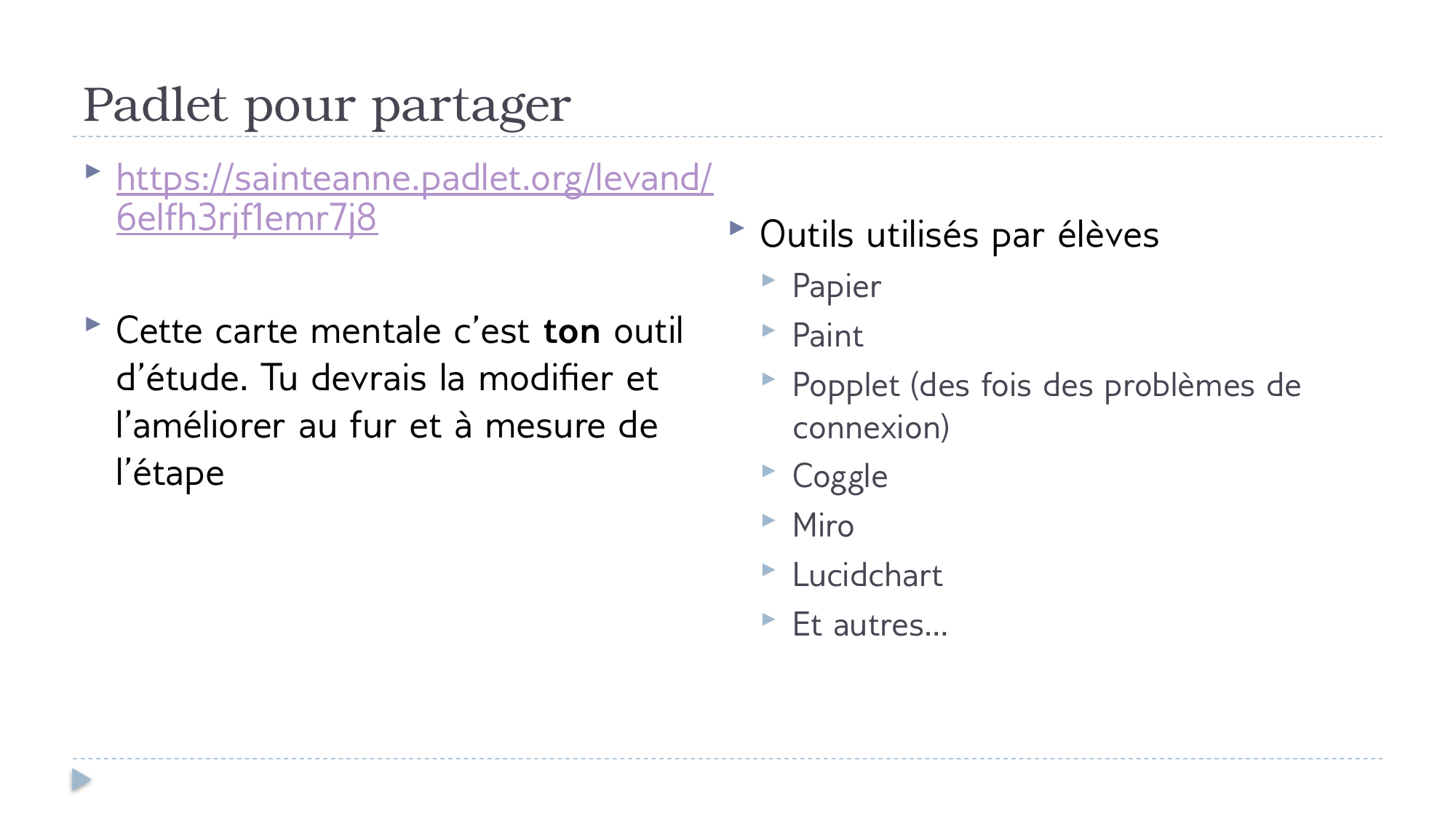

# Padlet pour partager
https://sainteanne.padlet.org/levand/6elfh3rjf1emr7j8

Cette carte mentale c’est ton outil d’étude. Tu devrais la modifier et l’améliorer au fur et à mesure de l’étape

Outils utilisés par élèves
Papier
Paint
Popplet (des fois des problèmes de connexion)
Coggle
Miro
Lucidchart
Et autres…